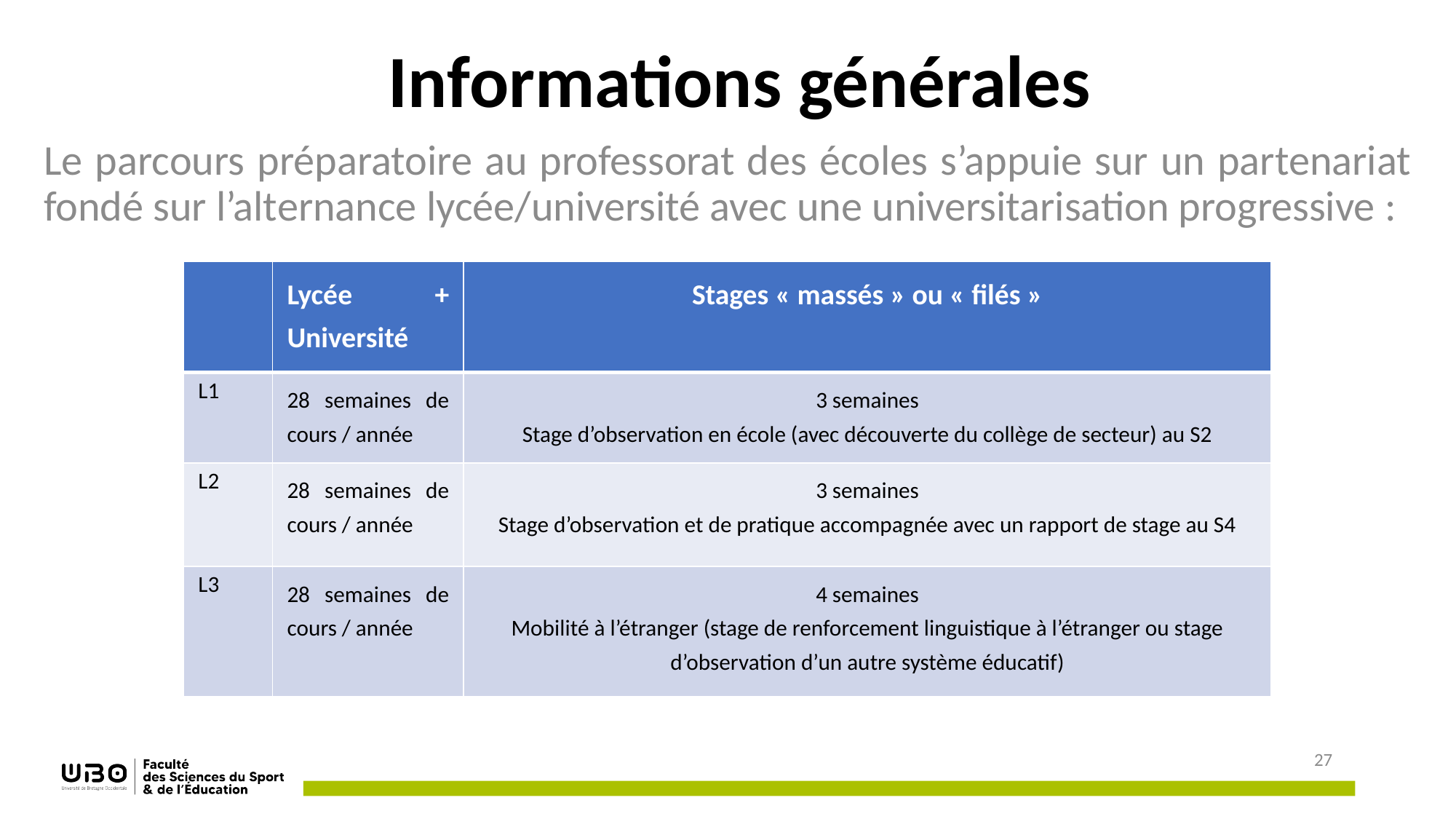

# Informations générales
Le parcours préparatoire au professorat des écoles s’appuie sur un partenariat fondé sur l’alternance lycée/université avec une universitarisation progressive :

|  | Lycée + Université | Stages « massés » ou « filés » |
| --- | --- | --- |
| L1 | 28 semaines de cours / année | 3 semaines Stage d’observation en école (avec découverte du collège de secteur) au S2 |
| L2 | 28 semaines de cours / année | 3 semaines Stage d’observation et de pratique accompagnée avec un rapport de stage au S4 |
| L3 | 28 semaines de cours / année | 4 semaines Mobilité à l’étranger (stage de renforcement linguistique à l’étranger ou stage d’observation d’un autre système éducatif) |
27